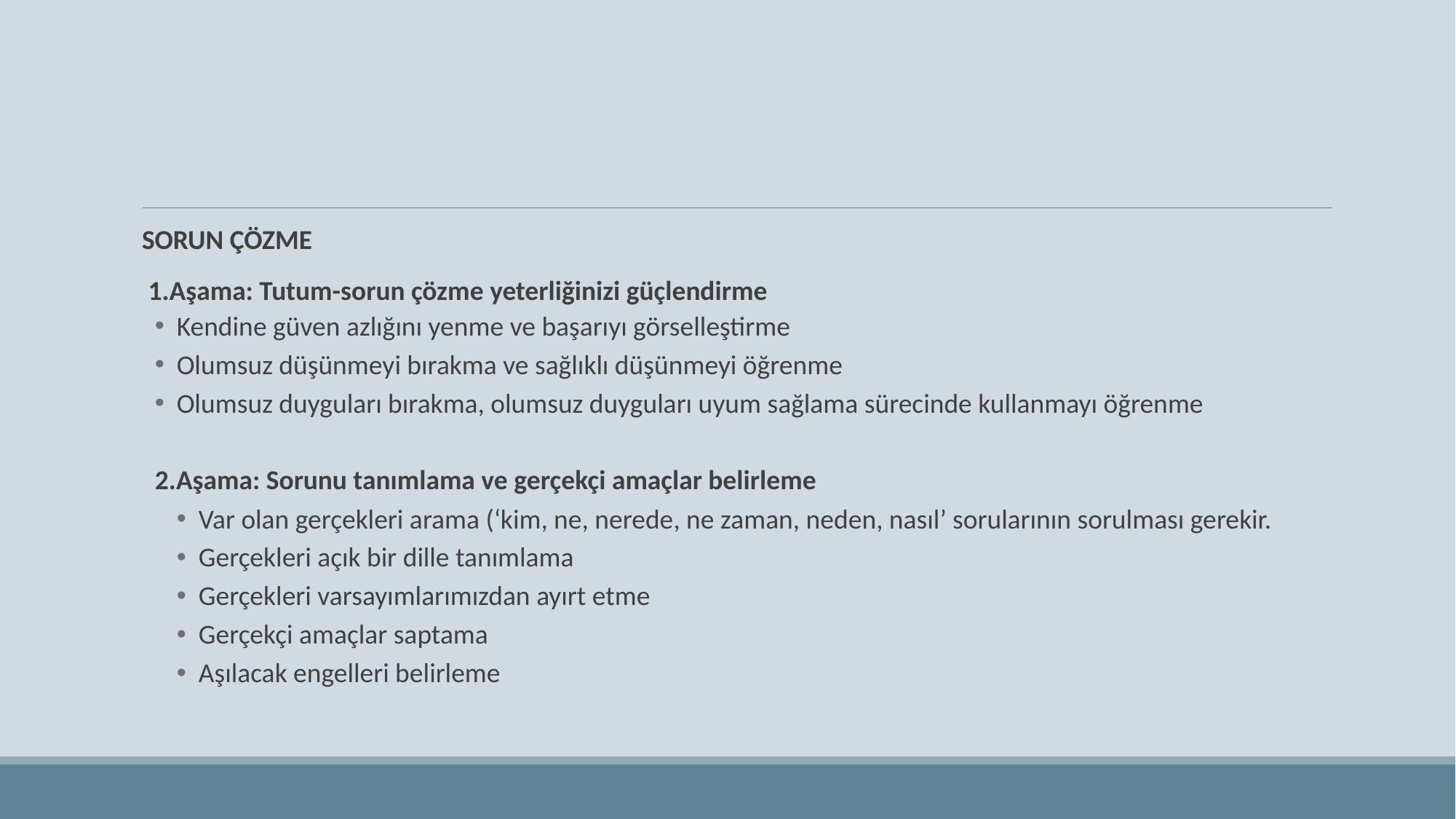

#
SORUN ÇÖZME
 1.Aşama: Tutum-sorun çözme yeterliğinizi güçlendirme
Kendine güven azlığını yenme ve başarıyı görselleştirme
Olumsuz düşünmeyi bırakma ve sağlıklı düşünmeyi öğrenme
Olumsuz duyguları bırakma, olumsuz duyguları uyum sağlama sürecinde kullanmayı öğrenme

2.Aşama: Sorunu tanımlama ve gerçekçi amaçlar belirleme
Var olan gerçekleri arama (‘kim, ne, nerede, ne zaman, neden, nasıl’ sorularının sorulması gerekir.
Gerçekleri açık bir dille tanımlama
Gerçekleri varsayımlarımızdan ayırt etme
Gerçekçi amaçlar saptama
Aşılacak engelleri belirleme